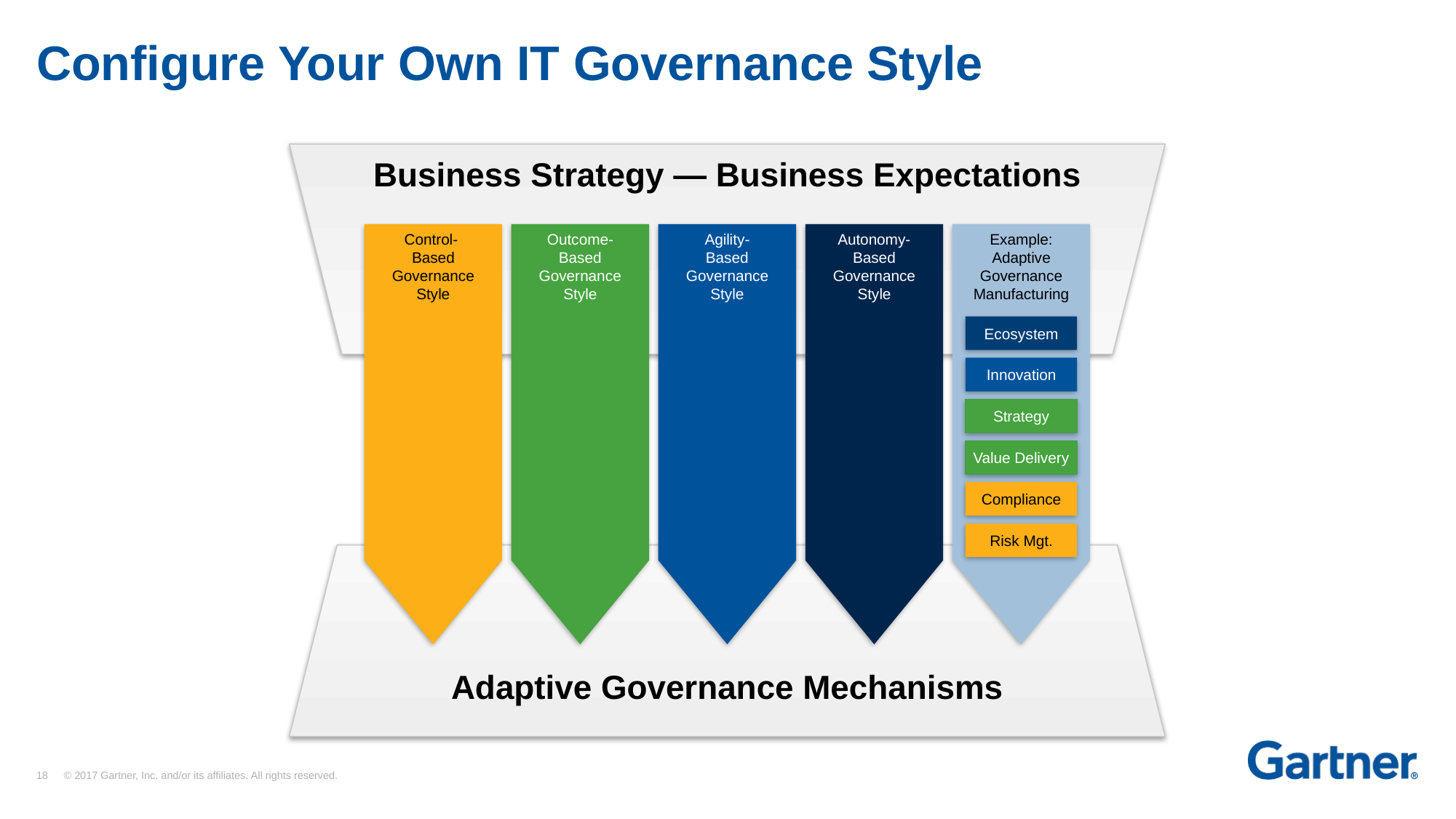

# Configure Your Own IT Governance Style

Business Strategy — Business Expectations
Example:
Adaptive Governance
Manufacturing
Outcome-
Based Governance Style
Agility-
Based Governance Style
Autonomy-
Based Governance Style
Control-
Based Governance Style
Ecosystem
Innovation
Strategy
Value Delivery
Compliance
Risk Mgt.

Adaptive Governance Mechanisms